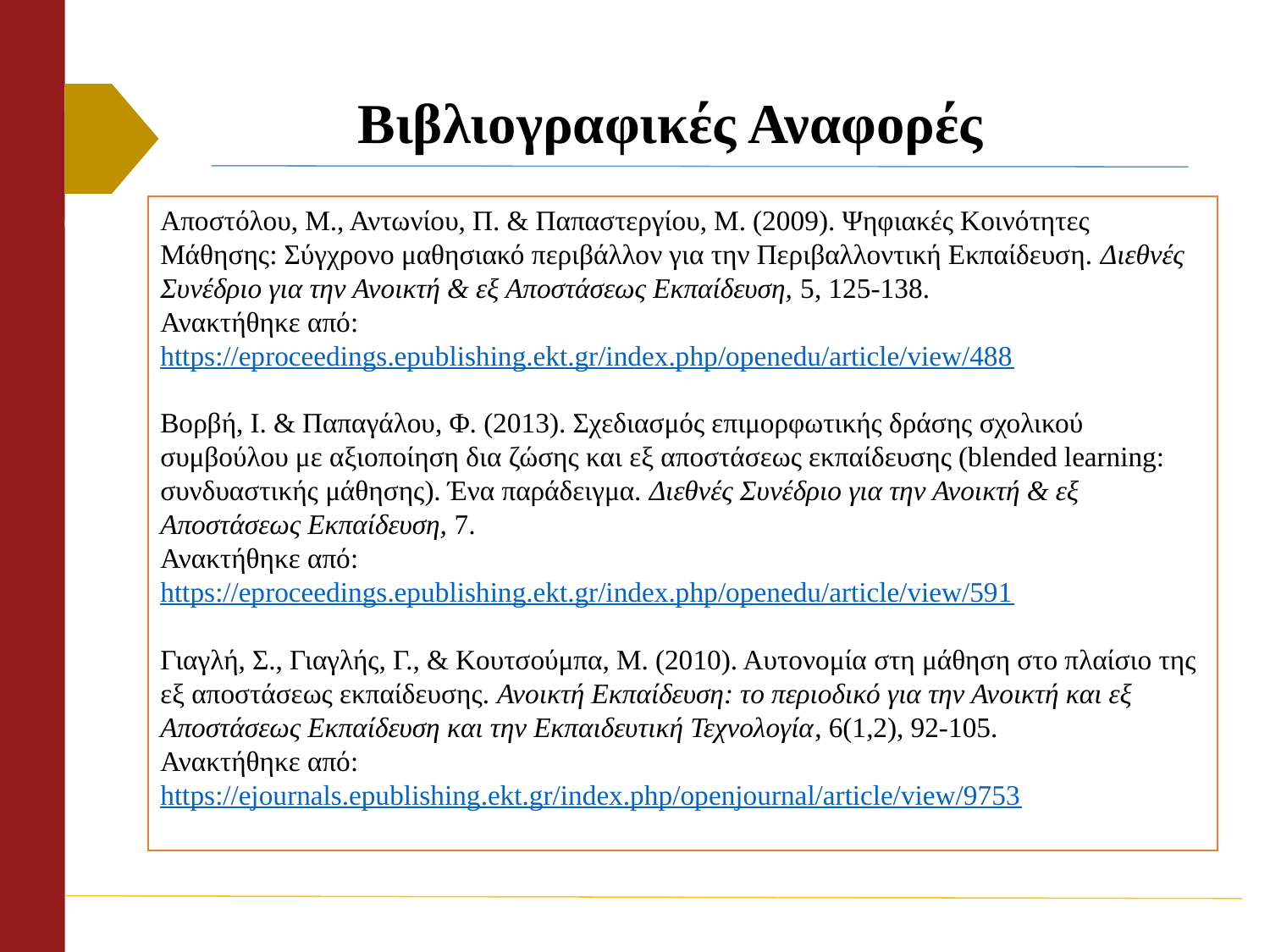

# Βιβλιογραφικές Αναφορές
Αποστόλου, Μ., Αντωνίου, Π. & Παπαστεργίου, Μ. (2009). Ψηφιακές Κοινότητες Μάθησης: Σύγχρονο μαθησιακό περιβάλλον για την Περιβαλλοντική Εκπαίδευση. Διεθνές Συνέδριο για την Ανοικτή & εξ Αποστάσεως Εκπαίδευση, 5, 125-138.
Ανακτήθηκε από:
https://eproceedings.epublishing.ekt.gr/index.php/openedu/article/view/488

Βορβή, Ι. & Παπαγάλου, Φ. (2013). Σχεδιασμός επιμορφωτικής δράσης σχολικού συμβούλου με αξιοποίηση δια ζώσης και εξ αποστάσεως εκπαίδευσης (blended learning: συνδυαστικής μάθησης). Ένα παράδειγμα. Διεθνές Συνέδριο για την Ανοικτή & εξ Αποστάσεως Εκπαίδευση, 7.
Ανακτήθηκε από:
https://eproceedings.epublishing.ekt.gr/index.php/openedu/article/view/591

Γιαγλή, Σ., Γιαγλής, Γ., & Κουτσούμπα, Μ. (2010). Αυτονομία στη μάθηση στο πλαίσιο της εξ αποστάσεως εκπαίδευσης. Ανοικτή Εκπαίδευση: το περιοδικό για την Ανοικτή και εξ Αποστάσεως Εκπαίδευση και την Εκπαιδευτική Τεχνολογία, 6(1,2), 92-105.
Ανακτήθηκε από:
https://ejournals.epublishing.ekt.gr/index.php/openjournal/article/view/9753